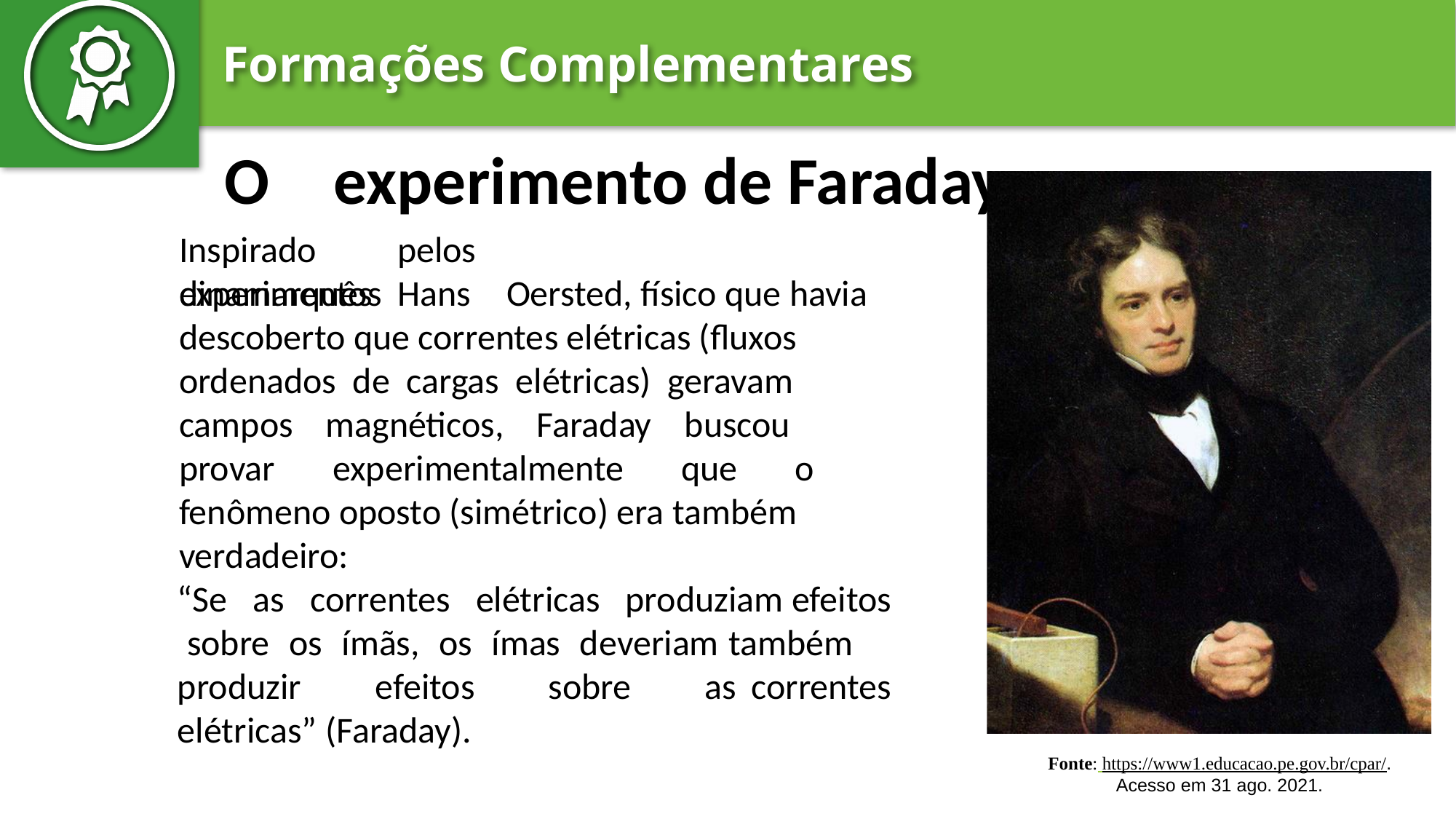

O	experimento de Faraday:

Inspirado	pelos	experimentos

dinamarquês	Hans	Oersted, físico que havia descoberto que correntes elétricas (fluxos ordenados  de  cargas  elétricas)  geravam campos    magnéticos,    Faraday    buscou provar       experimentalmente       que       o fenômeno oposto (simétrico) era também verdadeiro:
“Se   as   correntes   elétricas   produziam efeitos  sobre  os  ímãs,  os  ímas  deveriam também     produzir     efeitos     sobre     as correntes elétricas” (Faraday).

Fonte: https://www1.educacao.pe.gov.br/cpar/. Acesso em 31 ago. 2021.